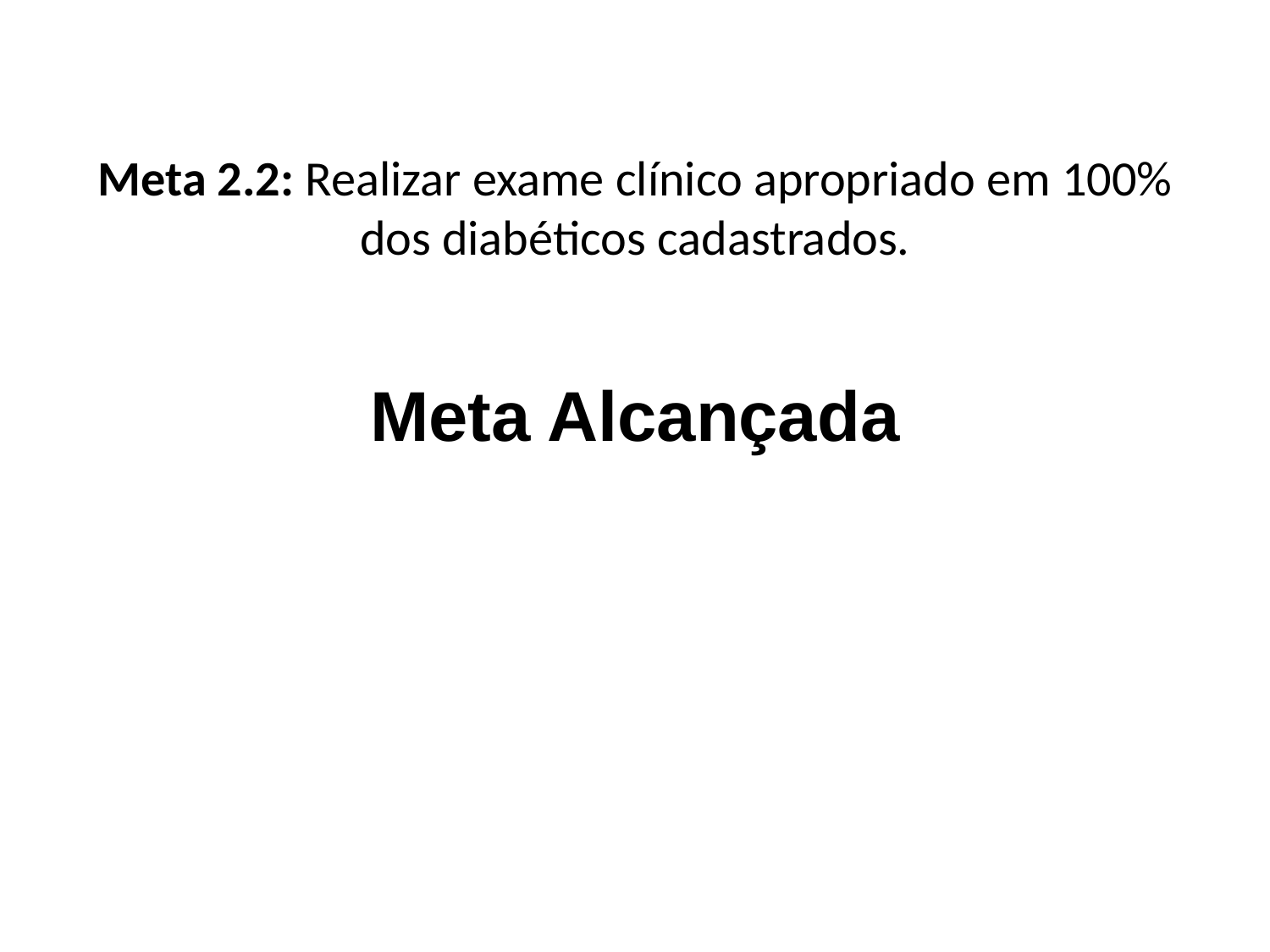

# Meta 2.2: Realizar exame clínico apropriado em 100% dos diabéticos cadastrados.
Meta Alcançada